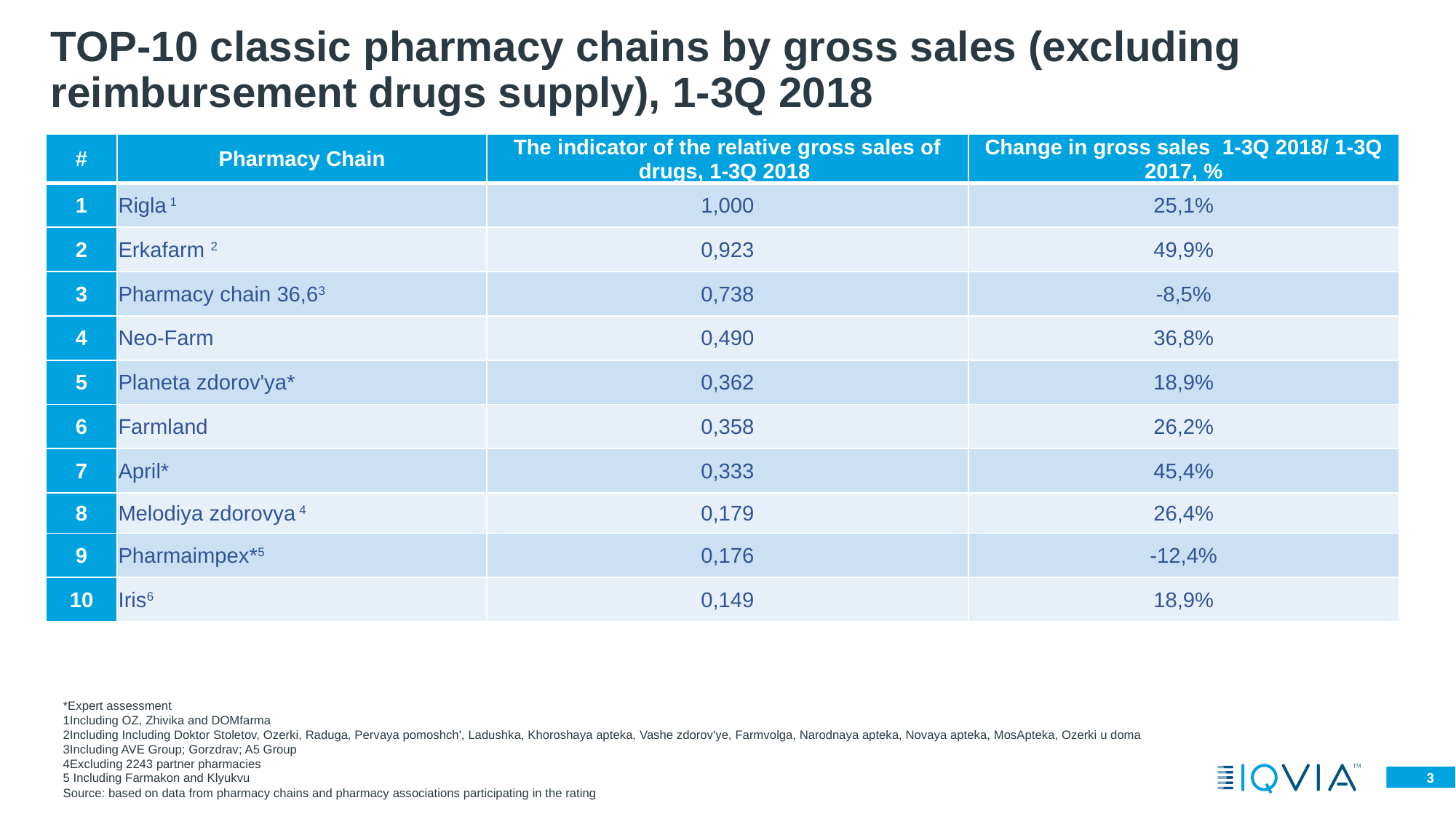

# TOP-10 classic pharmacy chains by gross sales (excluding reimbursement drugs supply), 1-3Q 2018
| # | Pharmacy Chain | The indicator of the relative gross sales of drugs, 1-3Q 2018 | Change in gross sales 1-3Q 2018/ 1-3Q 2017, % |
| --- | --- | --- | --- |
| 1 | Rigla 1 | 1,000 | 25,1% |
| 2 | Erkafarm 2 | 0,923 | 49,9% |
| 3 | Pharmacy chain 36,63 | 0,738 | -8,5% |
| 4 | Neo-Farm | 0,490 | 36,8% |
| 5 | Planeta zdorov'ya\* | 0,362 | 18,9% |
| 6 | Farmland | 0,358 | 26,2% |
| 7 | April\* | 0,333 | 45,4% |
| 8 | Melodiya zdorovya 4 | 0,179 | 26,4% |
| 9 | Pharmaimpex\*5 | 0,176 | -12,4% |
| 10 | Iris6 | 0,149 | 18,9% |
*Expert assessment
1Including OZ, Zhivika and DOMfarma
2Including Including Doktor Stoletov, Ozerki, Raduga, Pervaya pomoshch', Ladushka, Khoroshaya apteka, Vashe zdorov'ye, Farmvolga, Narodnaya apteka, Novaya apteka, MosApteka, Ozerki u doma
3Including AVE Group; Gorzdrav; A5 Group
4Excluding 2243 partner pharmacies
5 Including Farmakon and Klyukvu
Source: based on data from pharmacy chains and pharmacy associations participating in the rating